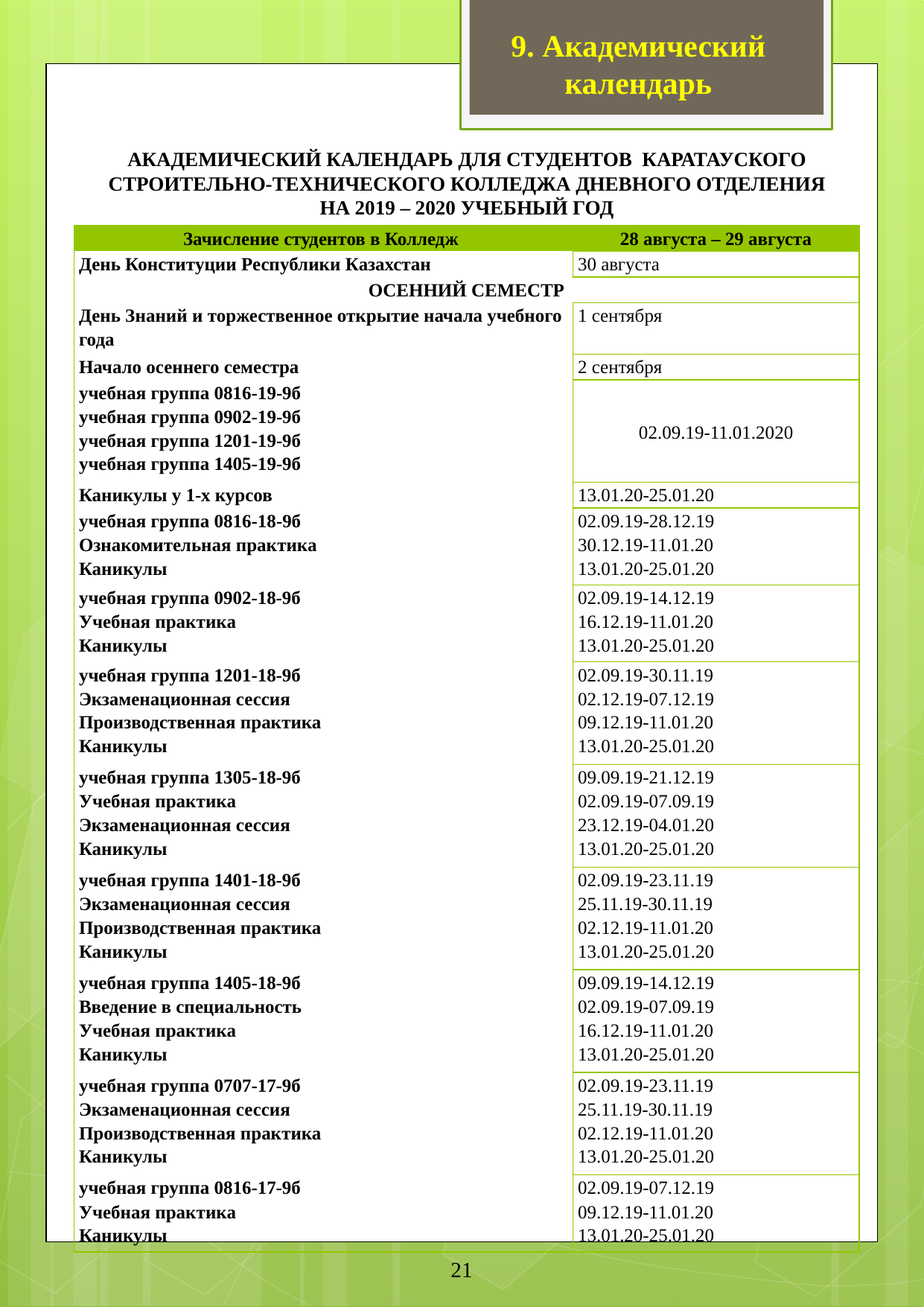

9. Академический
календарь
АКАДЕМИЧЕСКИЙ КАЛЕНДАРЬ ДЛЯ СТУДЕНТОВ  КАРАТАУСКОГО
 СТРОИТЕЛЬНО-ТЕХНИЧЕСКОГО КОЛЛЕДЖА ДНЕВНОГО ОТДЕЛЕНИЯ  НА 2019 – 2020 УЧЕБНЫЙ ГОД
| Зачисление студентов в Колледж | 28 августа – 29 августа |
| --- | --- |
| День Конституции Республики Казахстан | 30 августа |
| ОСЕННИЙ СЕМЕСТР |  |
| День Знаний и торжественное открытие начала учебного года | 1 сентября |
| Начало осеннего семестра | 2 сентября |
| учебная группа 0816-19-9б учебная группа 0902-19-9б учебная группа 1201-19-9б учебная группа 1405-19-9б | 02.09.19-11.01.2020 |
| Каникулы у 1-х курсов | 13.01.20-25.01.20 |
| учебная группа 0816-18-9б Ознакомительная практика Каникулы | 02.09.19-28.12.19 30.12.19-11.01.20 13.01.20-25.01.20 |
| учебная группа 0902-18-9б Учебная практика Каникулы | 02.09.19-14.12.19 16.12.19-11.01.20 13.01.20-25.01.20 |
| учебная группа 1201-18-9б Экзаменационная сессия Производственная практика Каникулы | 02.09.19-30.11.19 02.12.19-07.12.19 09.12.19-11.01.20 13.01.20-25.01.20 |
| учебная группа 1305-18-9б Учебная практика Экзаменационная сессия Каникулы | 09.09.19-21.12.19 02.09.19-07.09.19 23.12.19-04.01.20 13.01.20-25.01.20 |
| учебная группа 1401-18-9б Экзаменационная сессия Производственная практика Каникулы | 02.09.19-23.11.19 25.11.19-30.11.19 02.12.19-11.01.20 13.01.20-25.01.20 |
| учебная группа 1405-18-9б Введение в специальность Учебная практика Каникулы | 09.09.19-14.12.19 02.09.19-07.09.19 16.12.19-11.01.20 13.01.20-25.01.20 |
| учебная группа 0707-17-9б Экзаменационная сессия Производственная практика Каникулы | 02.09.19-23.11.19 25.11.19-30.11.19 02.12.19-11.01.20 13.01.20-25.01.20 |
| учебная группа 0816-17-9б Учебная практика Каникулы | 02.09.19-07.12.19 09.12.19-11.01.20 13.01.20-25.01.20 |
21